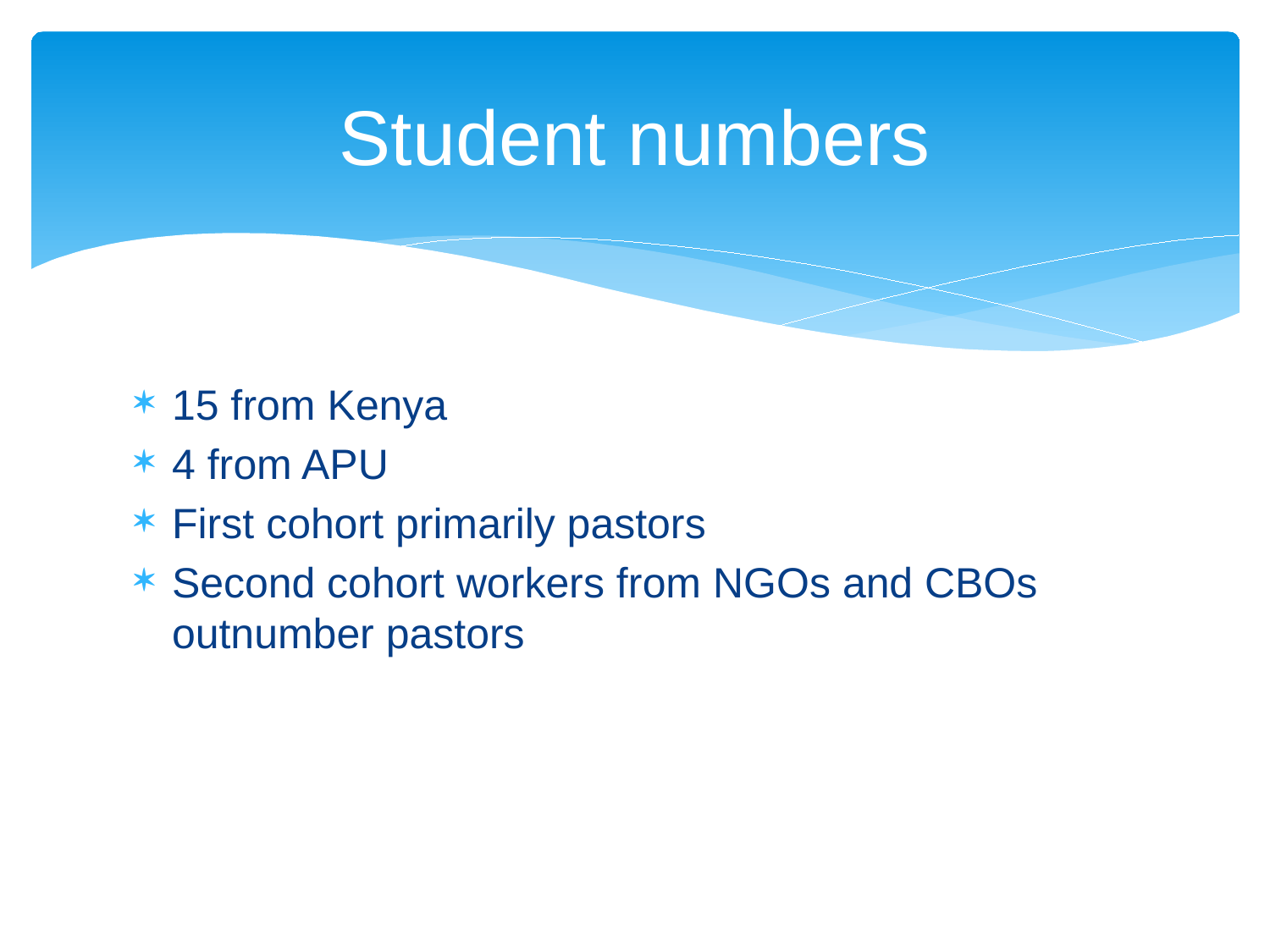

# Student numbers
15 from Kenya
4 from APU
First cohort primarily pastors
Second cohort workers from NGOs and CBOs outnumber pastors